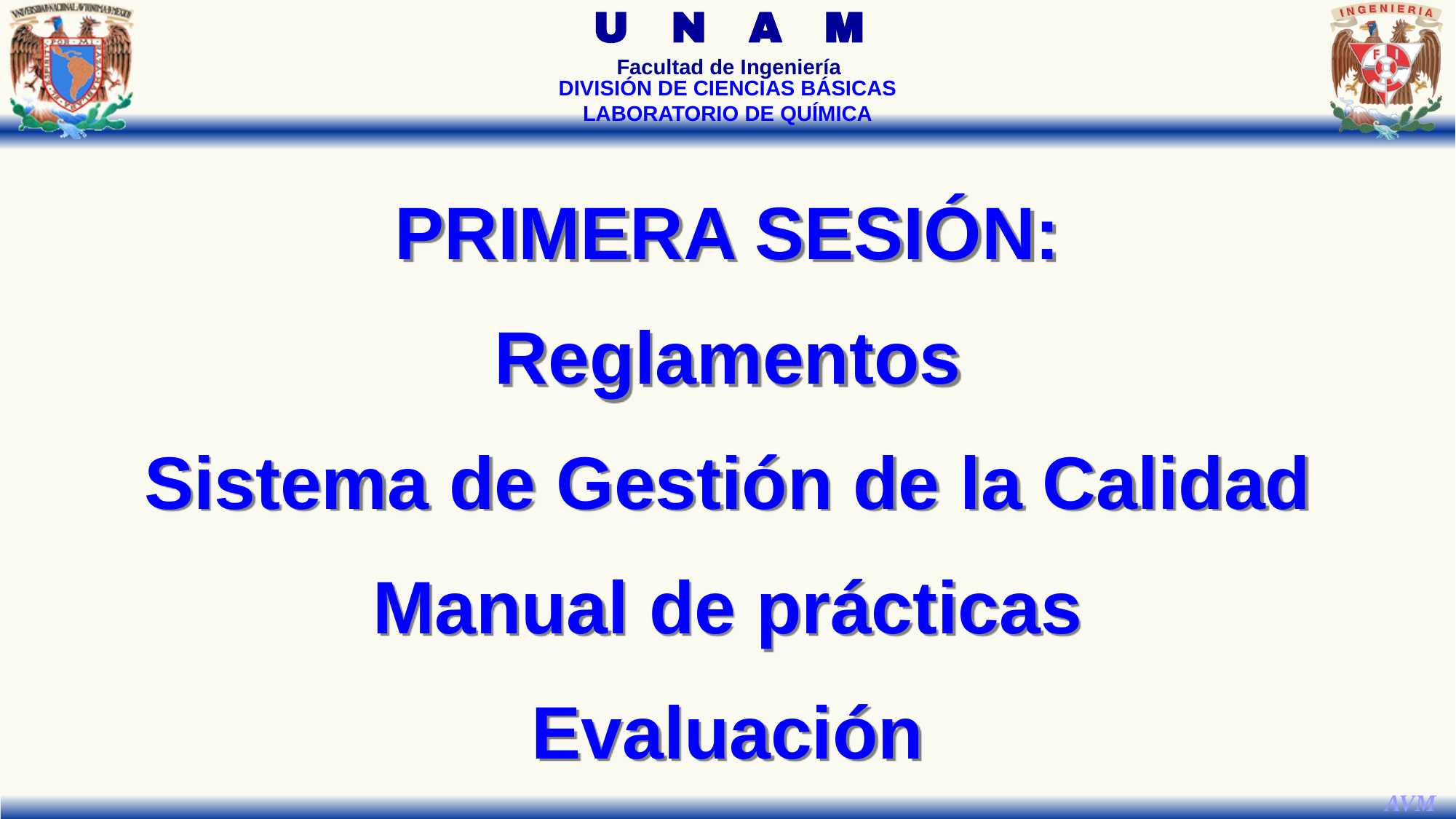

DIVISIÓN DE CIENCIAS BÁSICAS
LABORATORIO DE QUÍMICA
PRIMERA SESIÓN:
Reglamentos
Sistema de Gestión de la Calidad
Manual de prácticas
Evaluación